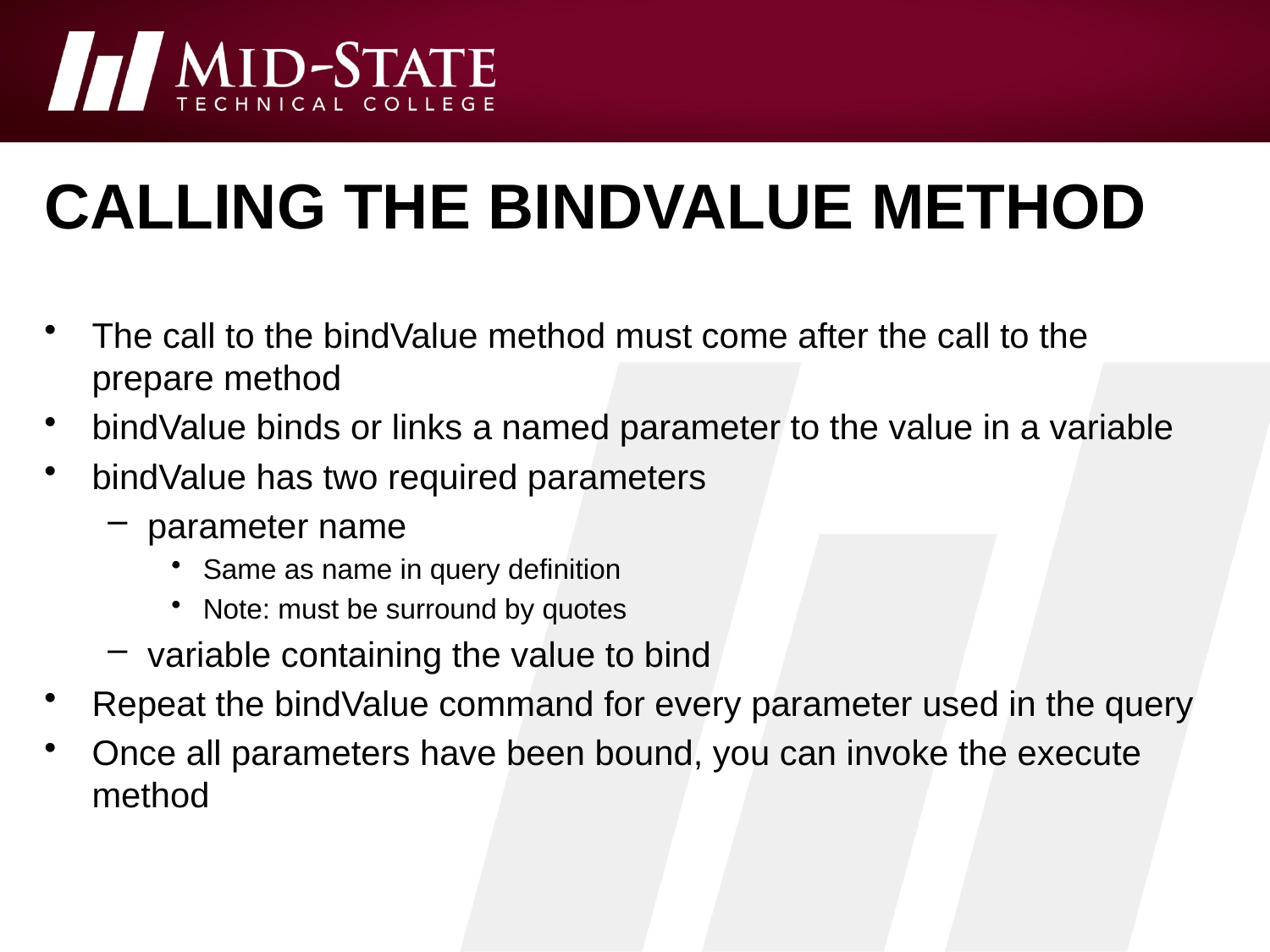

# Calling the bindvalue method
The call to the bindValue method must come after the call to the prepare method
bindValue binds or links a named parameter to the value in a variable
bindValue has two required parameters
parameter name
Same as name in query definition
Note: must be surround by quotes
variable containing the value to bind
Repeat the bindValue command for every parameter used in the query
Once all parameters have been bound, you can invoke the execute method